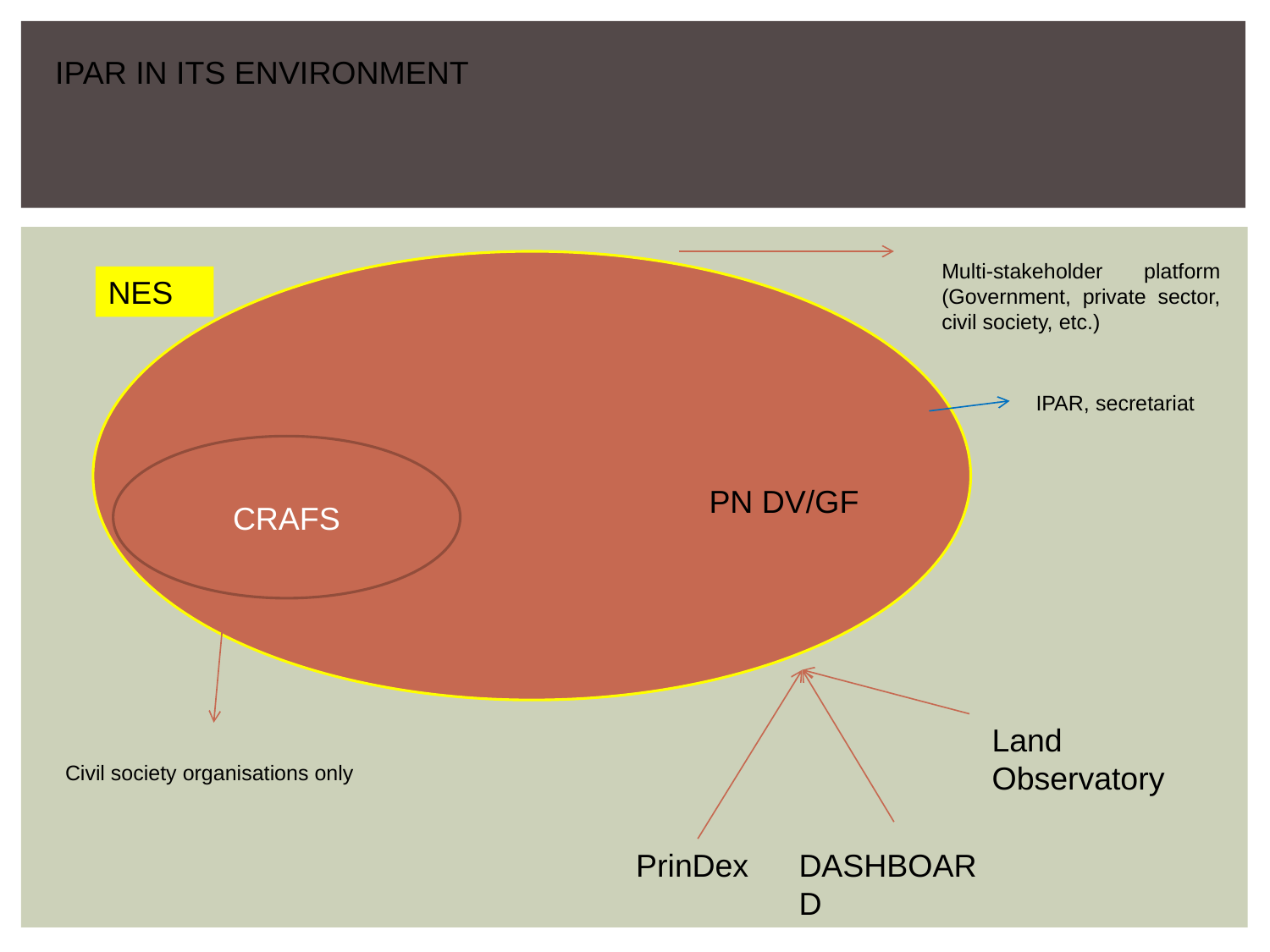

IPAR IN ITS ENVIRONMENT

Multi-stakeholder platform (Government, private sector, civil society, etc.)
NES
IPAR, secretariat
CRAFS
PN DV/GF
Land Observatory
Civil society organisations only
PrinDex
DASHBOARD